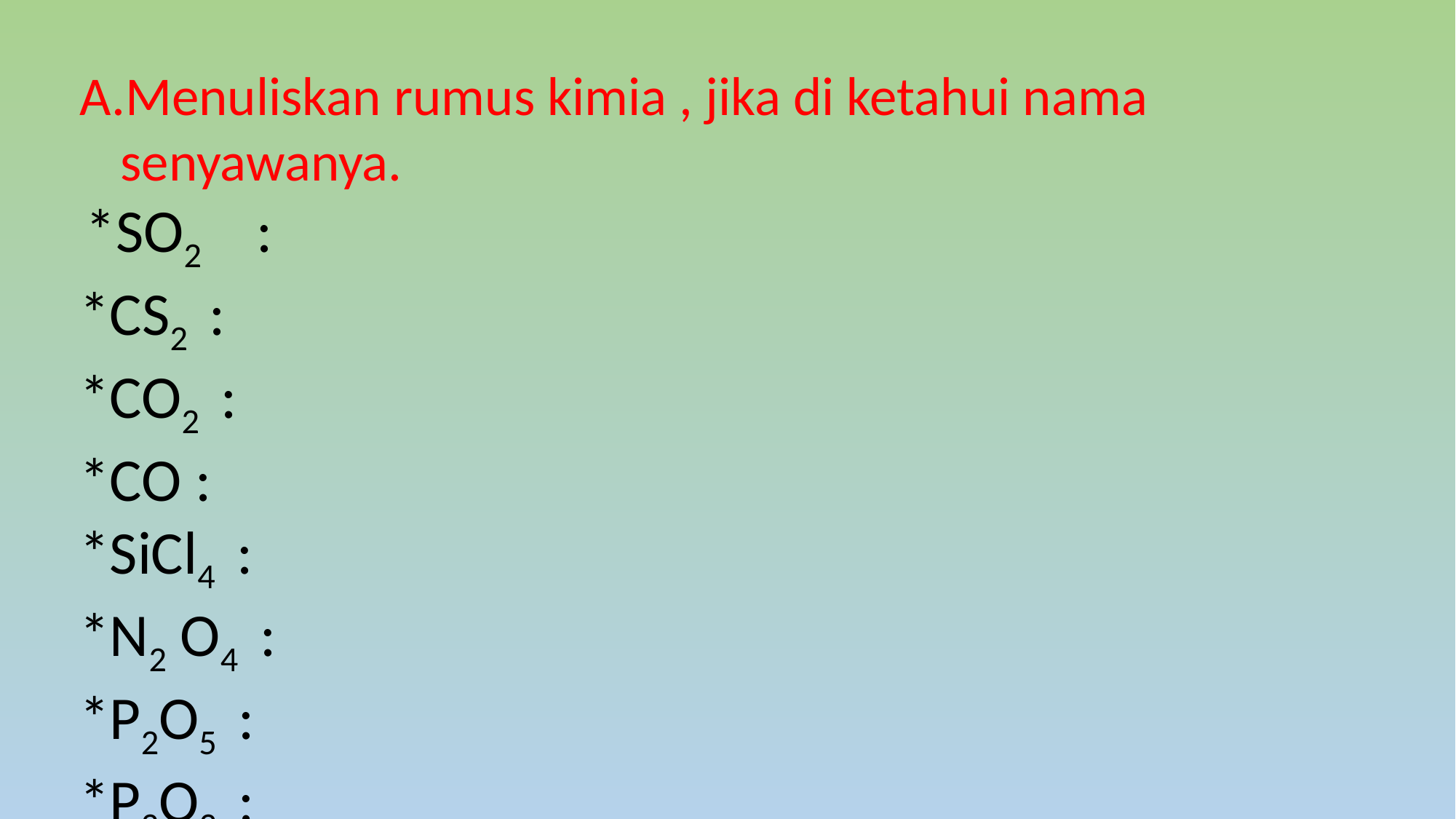

Menuliskan rumus kimia , jika di ketahui nama senyawanya.
 *SO2    :
*CS2  :
*CO2  :
*CO :
*SiCl4  :
*N2 O4  :
*P2O5  :
*P2O3  :